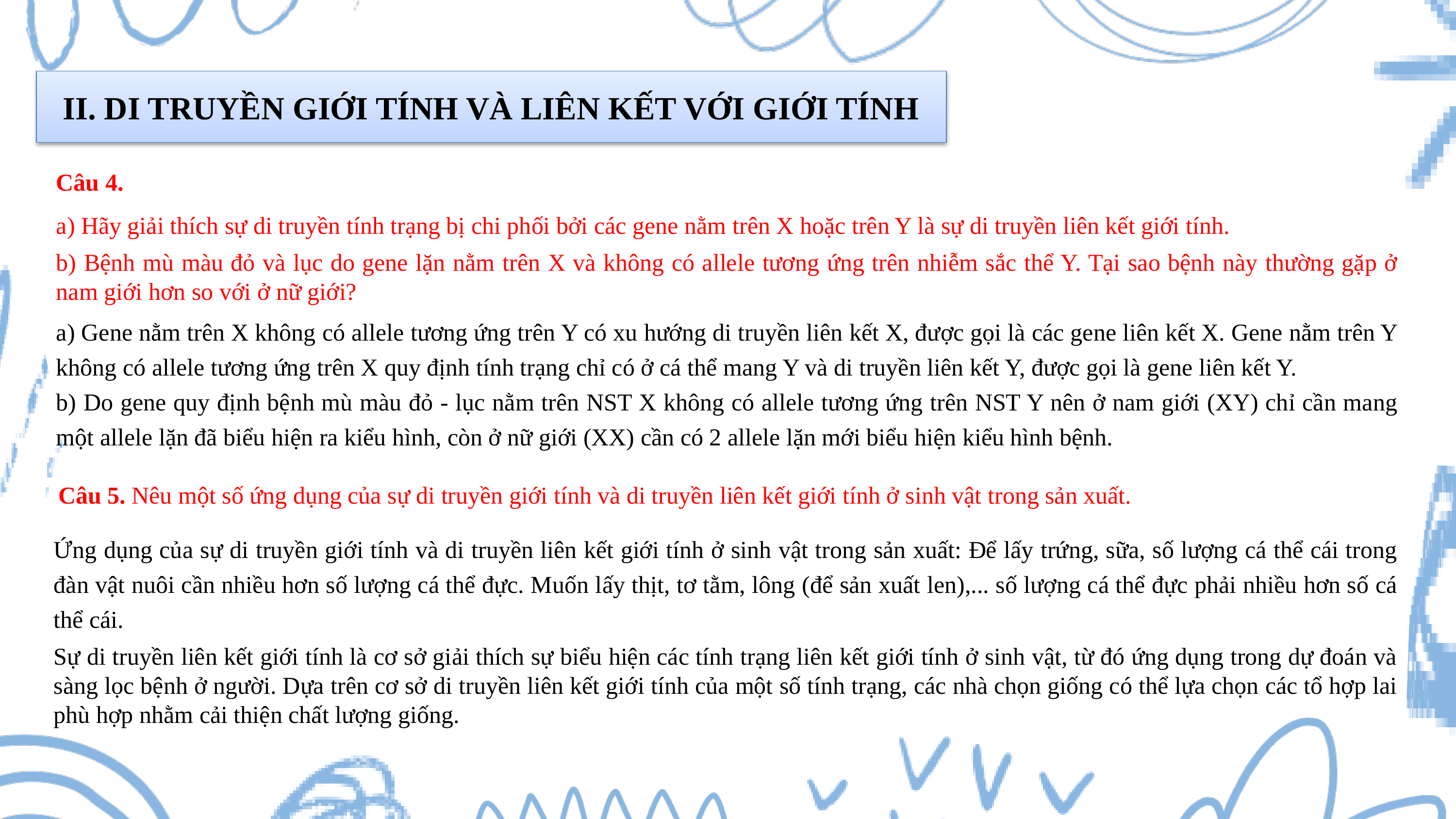

II. DI TRUYỀN GIỚI TÍNH VÀ LIÊN KẾT VỚI GIỚI TÍNH
Câu 4.
a) Hãy giải thích sự di truyền tính trạng bị chi phối bởi các gene nằm trên X hoặc trên Y là sự di truyền liên kết giới tính.
b) Bệnh mù màu đỏ và lục do gene lặn nằm trên X và không có allele tương ứng trên nhiễm sắc thể Y. Tại sao bệnh này thường gặp ở nam giới hơn so với ở nữ giới?

a) Gene nằm trên X không có allele tương ứng trên Y có xu hướng di truyền liên kết X, được gọi là các gene liên kết X. Gene nằm trên Y không có allele tương ứng trên X quy định tính trạng chỉ có ở cá thể mang Y và di truyền liên kết Y, được gọi là gene liên kết Y.
b) Do gene quy định bệnh mù màu đỏ - lục nằm trên NST X không có allele tương ứng trên NST Y nên ở nam giới (XY) chỉ cần mang một allele lặn đã biểu hiện ra kiểu hình, còn ở nữ giới (XX) cần có 2 allele lặn mới biểu hiện kiểu hình bệnh.
Câu 5. Nêu một số ứng dụng của sự di truyền giới tính và di truyền liên kết giới tính ở sinh vật trong sản xuất.
Ứng dụng của sự di truyền giới tính và di truyền liên kết giới tính ở sinh vật trong sản xuất: Để lấy trứng, sữa, số lượng cá thể cái trong đàn vật nuôi cần nhiều hơn số lượng cá thể đực. Muốn lấy thịt, tơ tằm, lông (để sản xuất len),... số lượng cá thể đực phải nhiều hơn số cá thể cái.
Sự di truyền liên kết giới tính là cơ sở giải thích sự biểu hiện các tính trạng liên kết giới tính ở sinh vật, từ đó ứng dụng trong dự đoán và sàng lọc bệnh ở người. Dựa trên cơ sở di truyền liên kết giới tính của một số tính trạng, các nhà chọn giống có thể lựa chọn các tổ hợp lai phù hợp nhằm cải thiện chất lượng giống.